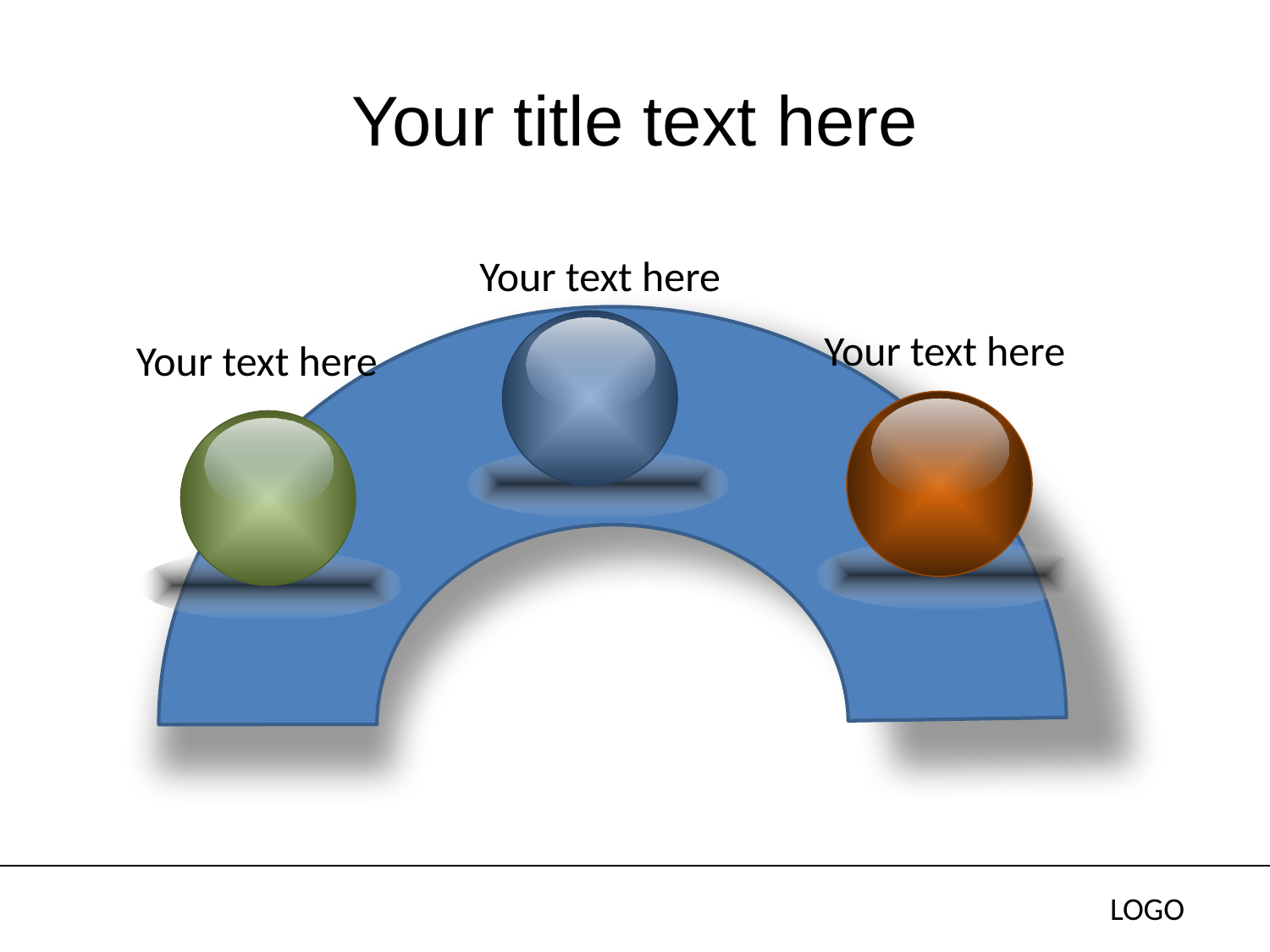

# Your title text here
Your text here

Your text here
Your text here